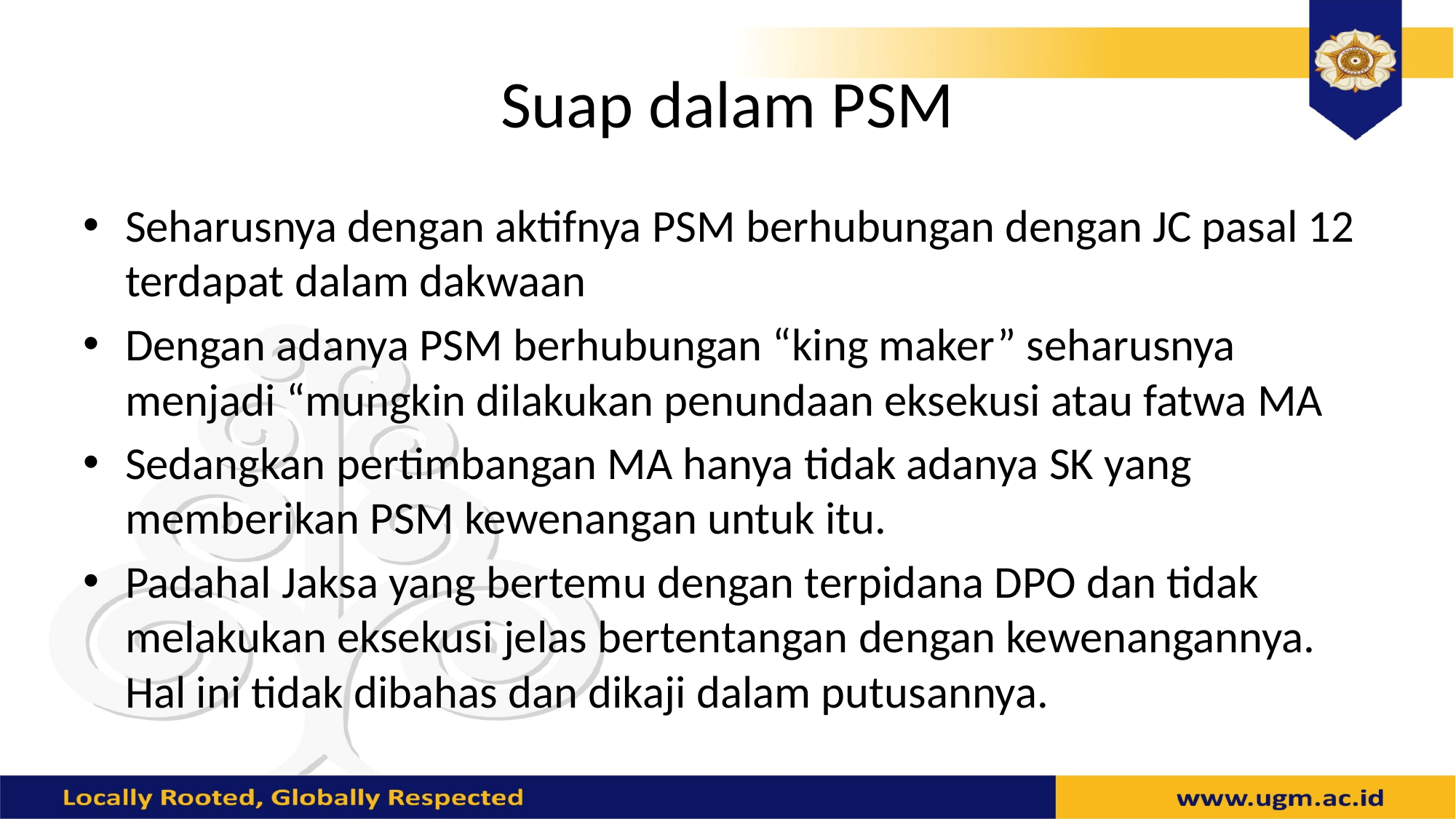

# Suap dalam PSM
Seharusnya dengan aktifnya PSM berhubungan dengan JC pasal 12 terdapat dalam dakwaan
Dengan adanya PSM berhubungan “king maker” seharusnya menjadi “mungkin dilakukan penundaan eksekusi atau fatwa MA
Sedangkan pertimbangan MA hanya tidak adanya SK yang memberikan PSM kewenangan untuk itu.
Padahal Jaksa yang bertemu dengan terpidana DPO dan tidak melakukan eksekusi jelas bertentangan dengan kewenangannya. Hal ini tidak dibahas dan dikaji dalam putusannya.